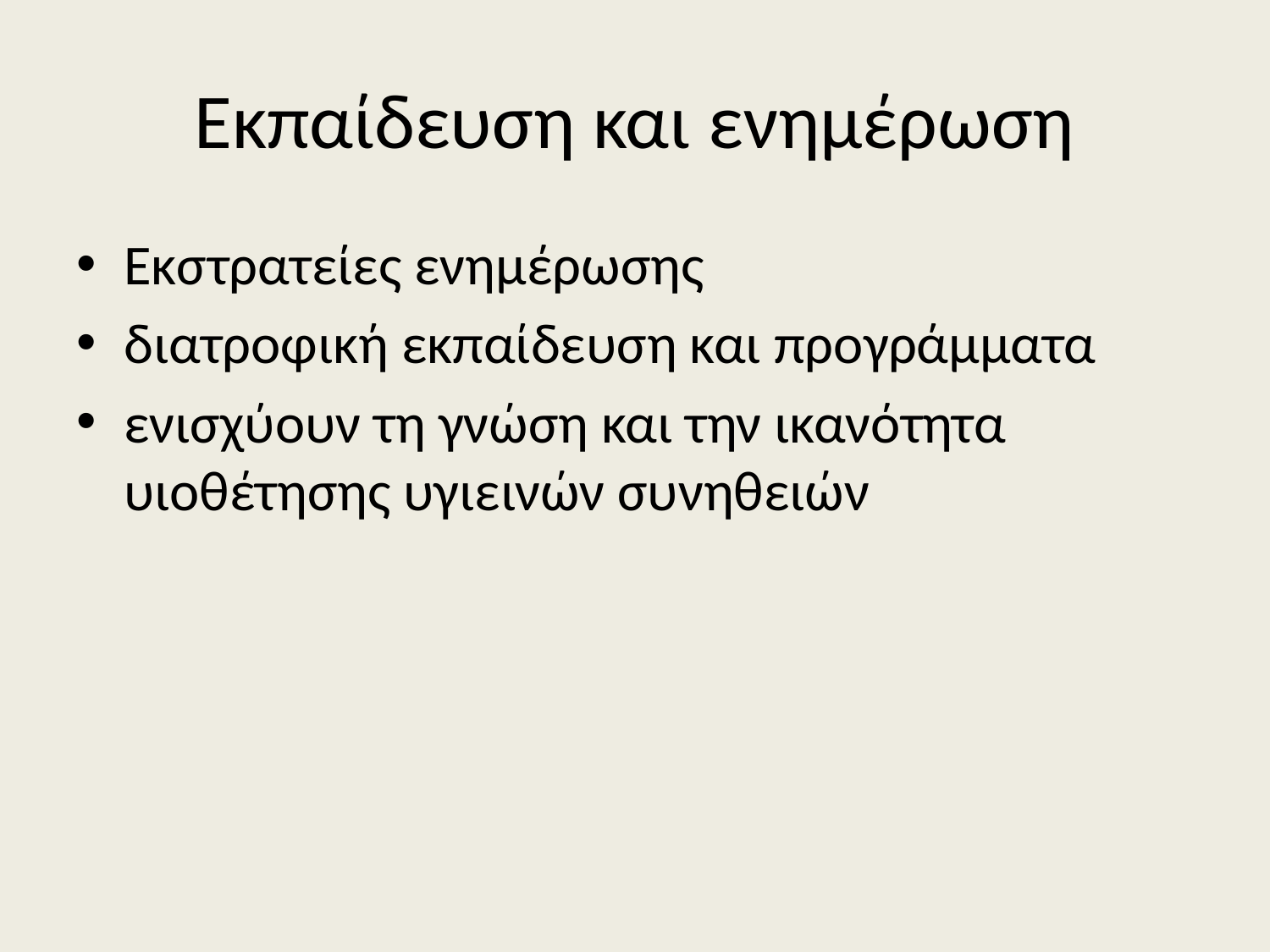

# Εκπαίδευση και ενημέρωση
Εκστρατείες ενημέρωσης
διατροφική εκπαίδευση και προγράμματα
ενισχύουν τη γνώση και την ικανότητα υιοθέτησης υγιεινών συνηθειών